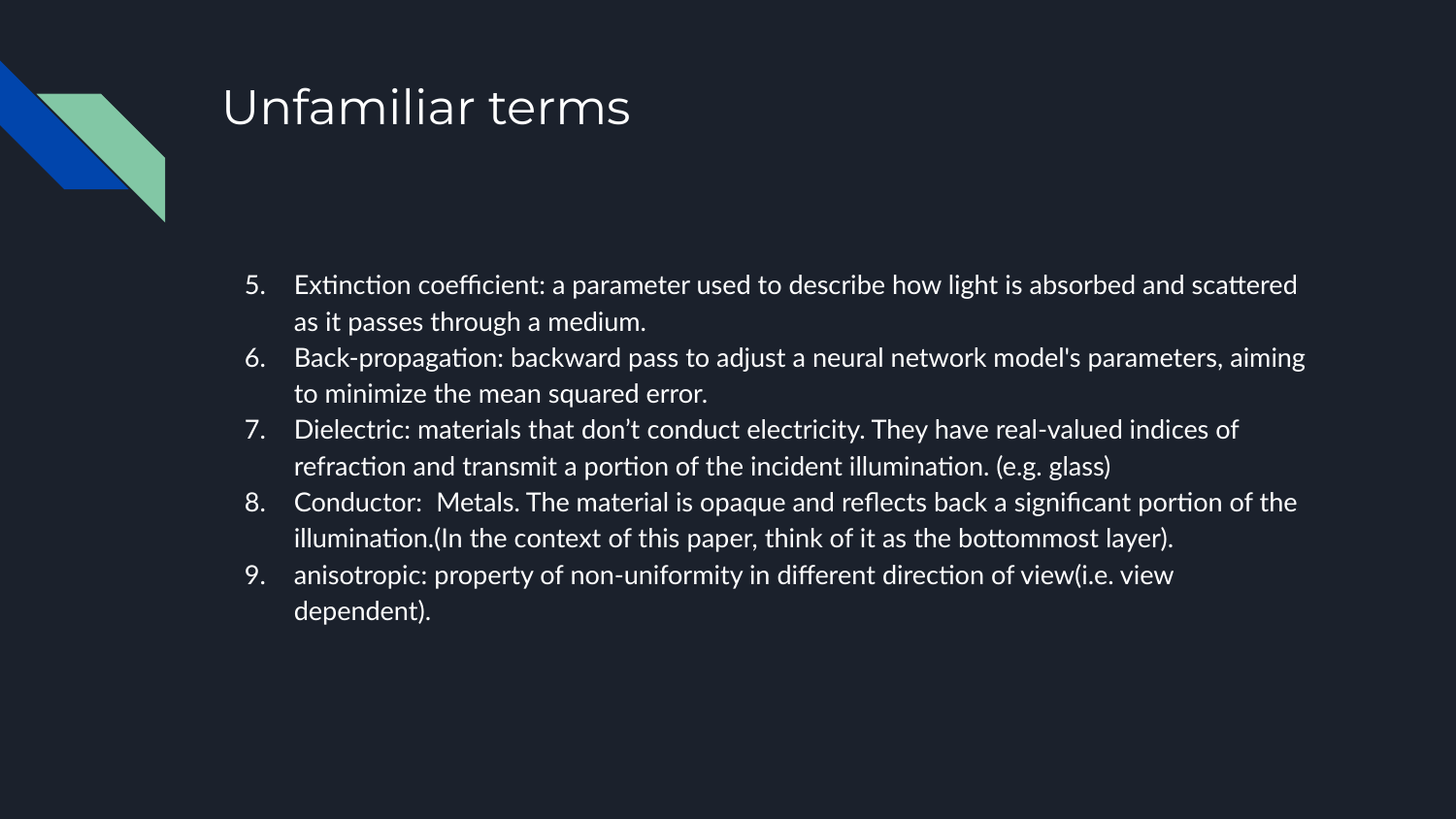

# Unfamiliar terms
Extinction coefficient: a parameter used to describe how light is absorbed and scattered as it passes through a medium.
Back-propagation: backward pass to adjust a neural network model's parameters, aiming to minimize the mean squared error.
Dielectric: materials that don’t conduct electricity. They have real-valued indices of refraction and transmit a portion of the incident illumination. (e.g. glass)
Conductor:  Metals. The material is opaque and reflects back a significant portion of the illumination.(In the context of this paper, think of it as the bottommost layer).
anisotropic: property of non-uniformity in different direction of view(i.e. view dependent).